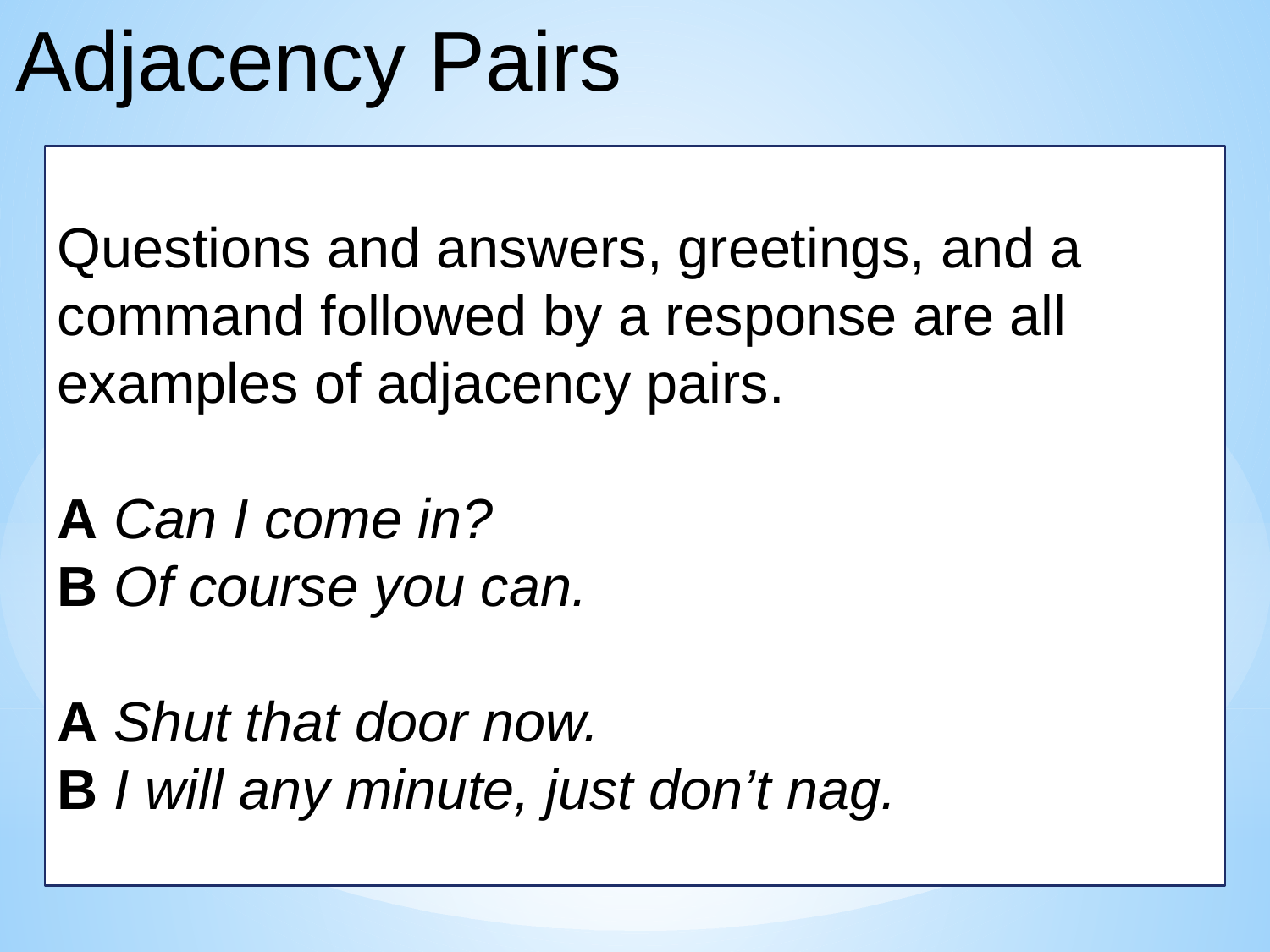

Adjacency Pairs
Questions and answers, greetings, and a command followed by a response are all examples of adjacency pairs.

A Can I come in?
B Of course you can.

A Shut that door now.
B I will any minute, just don’t nag.